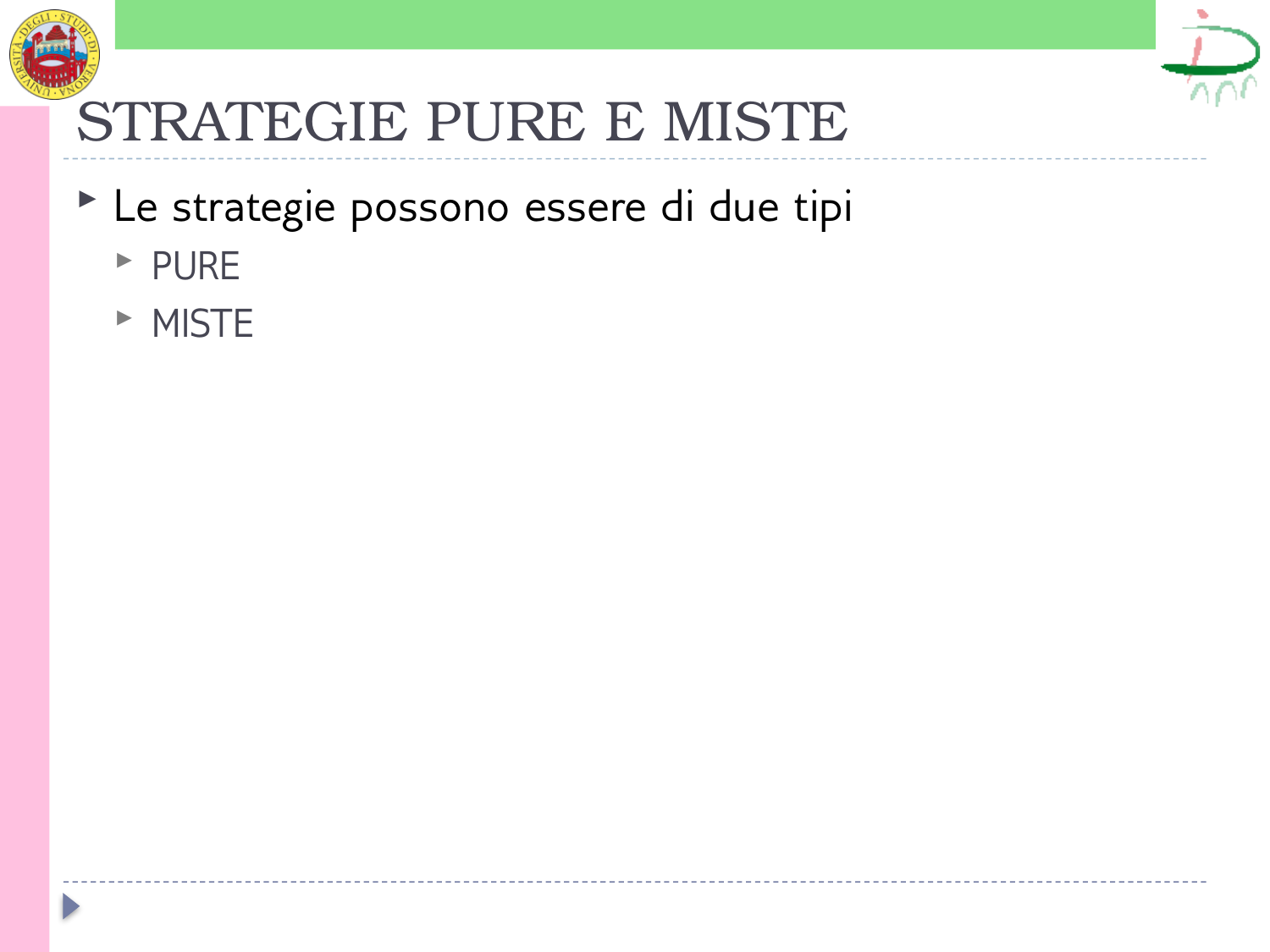

# STRATEGIE PURE E MISTE
Le strategie possono essere di due tipi
PURE
MISTE